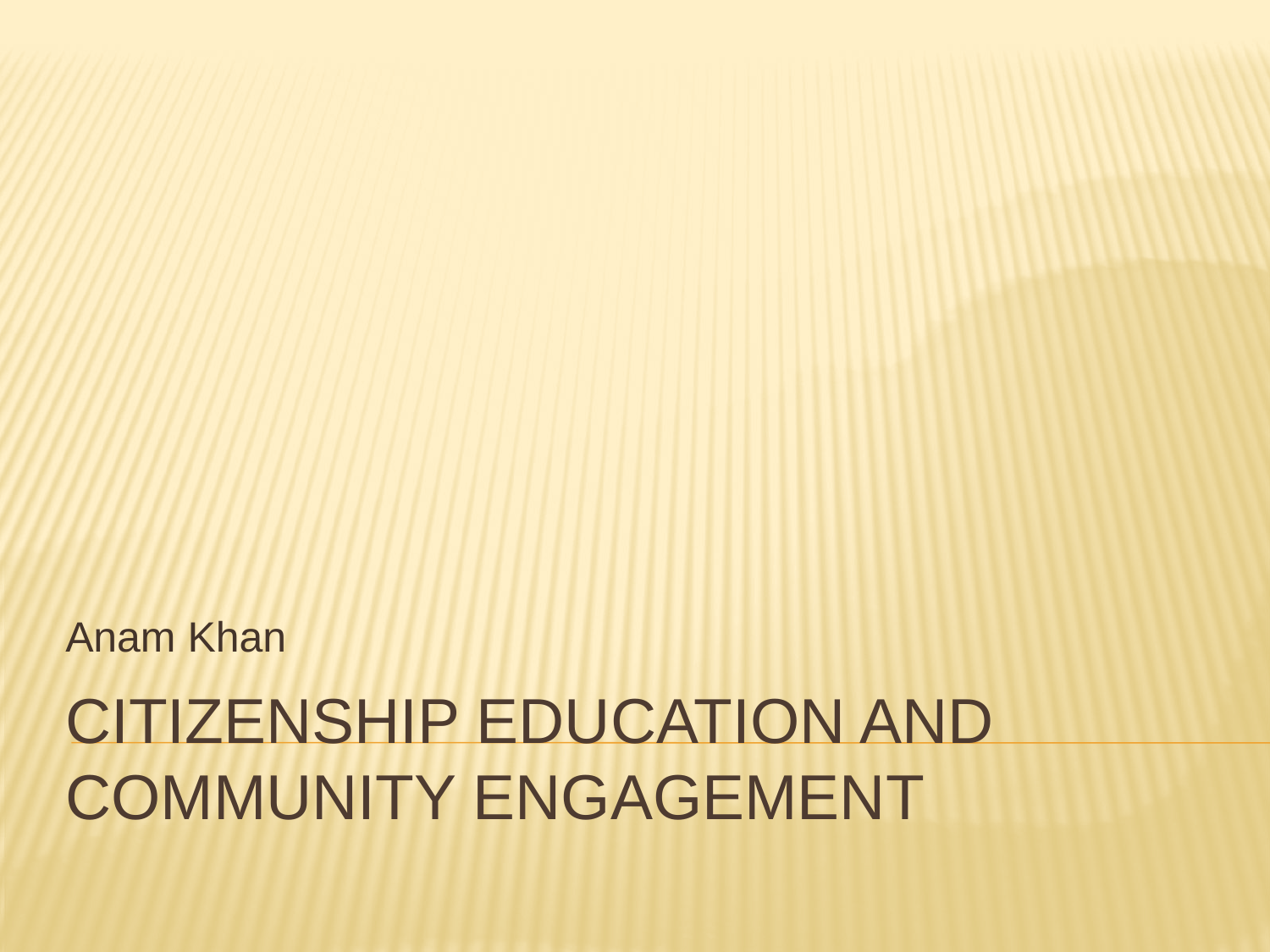

Anam Khan
# Citizenship education and community engagement